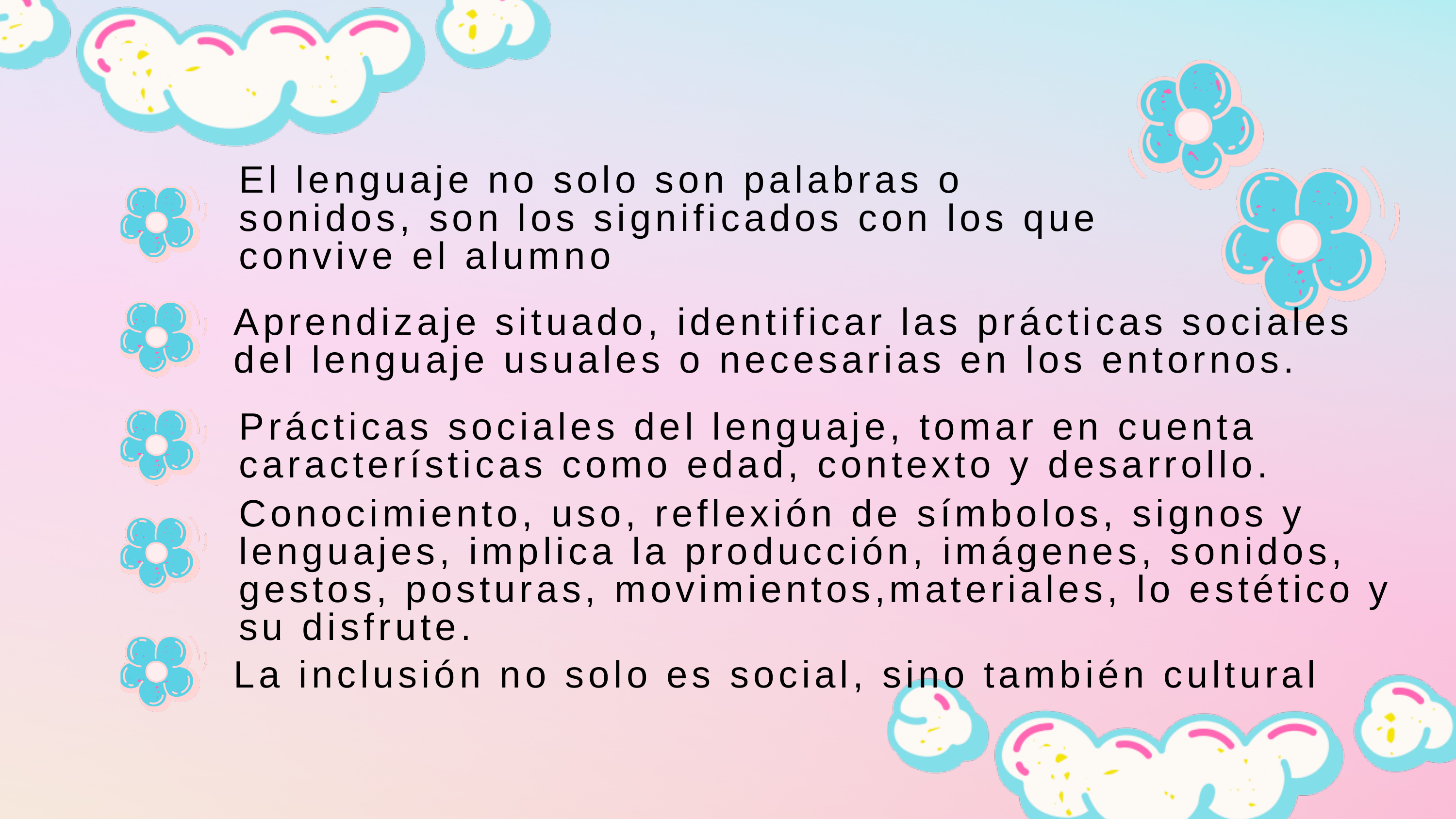

El lenguaje no solo son palabras o sonidos, son los significados con los que convive el alumno

Aprendizaje situado, identificar las prácticas sociales del lenguaje usuales o necesarias en los entornos.

Prácticas sociales del lenguaje, tomar en cuenta características como edad, contexto y desarrollo.
Conocimiento, uso, reflexión de símbolos, signos y lenguajes, implica la producción, imágenes, sonidos, gestos, posturas, movimientos,materiales, lo estético y su disfrute.

La inclusión no solo es social, sino también cultural